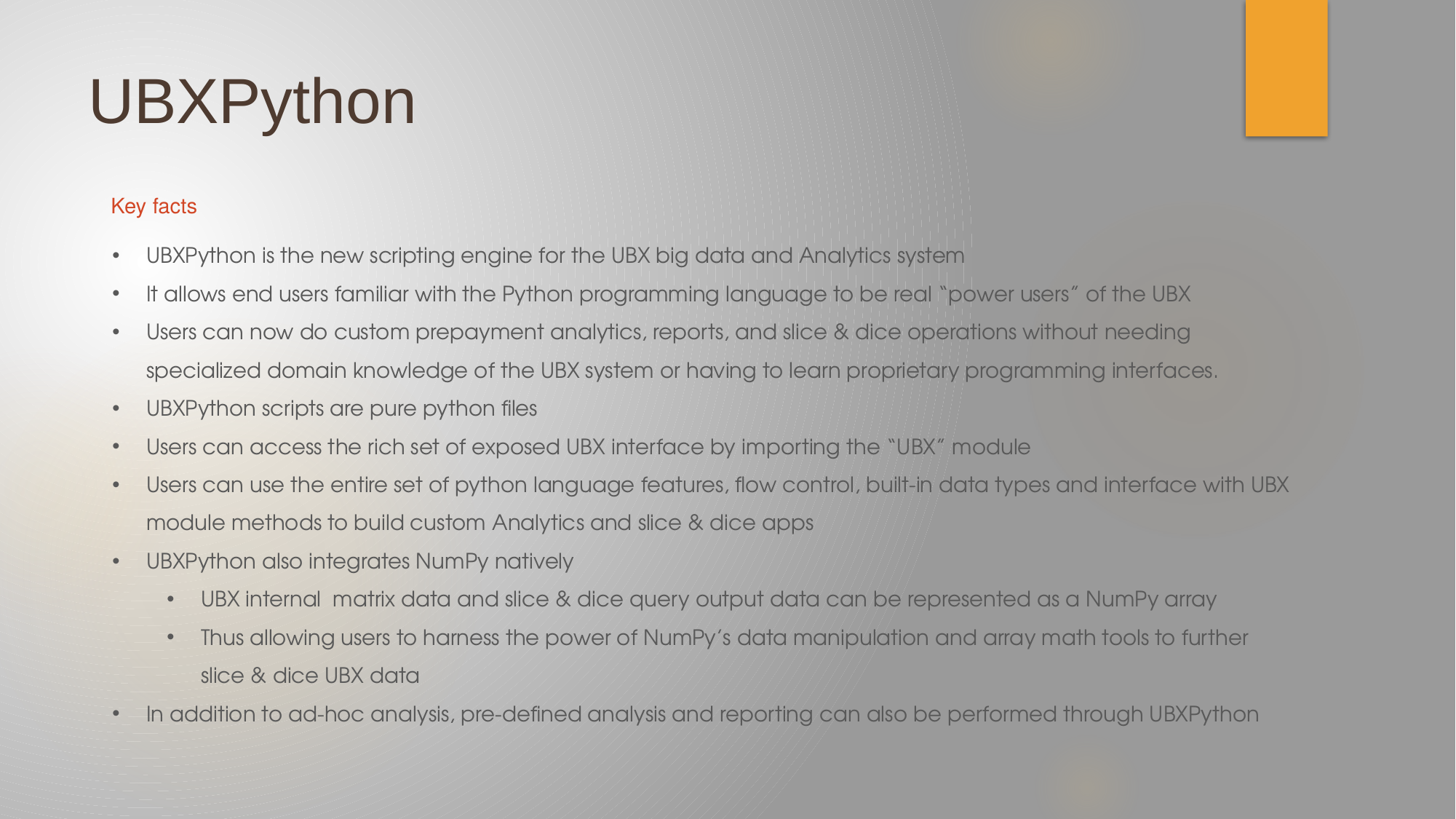

# UBXPython
Key facts
UBXPython is the new scripting engine for the UBX big data and Analytics system
It allows end users familiar with the Python programming language to be real “power users” of the UBX
Users can now do custom prepayment analytics, reports, and slice & dice operations without needing specialized domain knowledge of the UBX system or having to learn proprietary programming interfaces.
UBXPython scripts are pure python files
Users can access the rich set of exposed UBX interface by importing the “UBX” module
Users can use the entire set of python language features, flow control, built-in data types and interface with UBX module methods to build custom Analytics and slice & dice apps
UBXPython also integrates NumPy natively
UBX internal  matrix data and slice & dice query output data can be represented as a NumPy array
Thus allowing users to harness the power of NumPy’s data manipulation and array math tools to further slice & dice UBX data
In addition to ad-hoc analysis, pre-defined analysis and reporting can also be performed through UBXPython